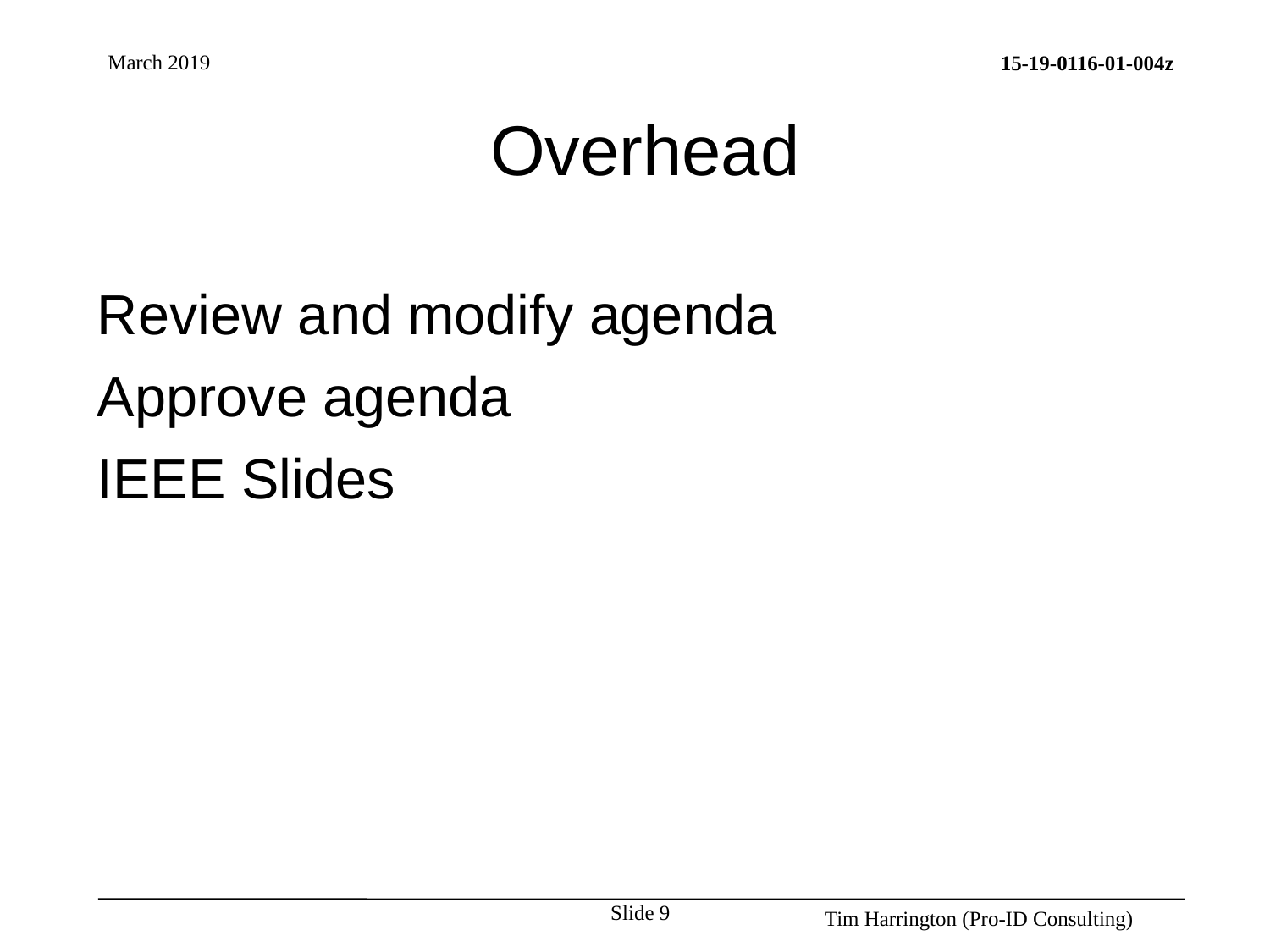

# Overhead

Review and modify agenda
Approve agenda
IEEE Slides

Slide 9